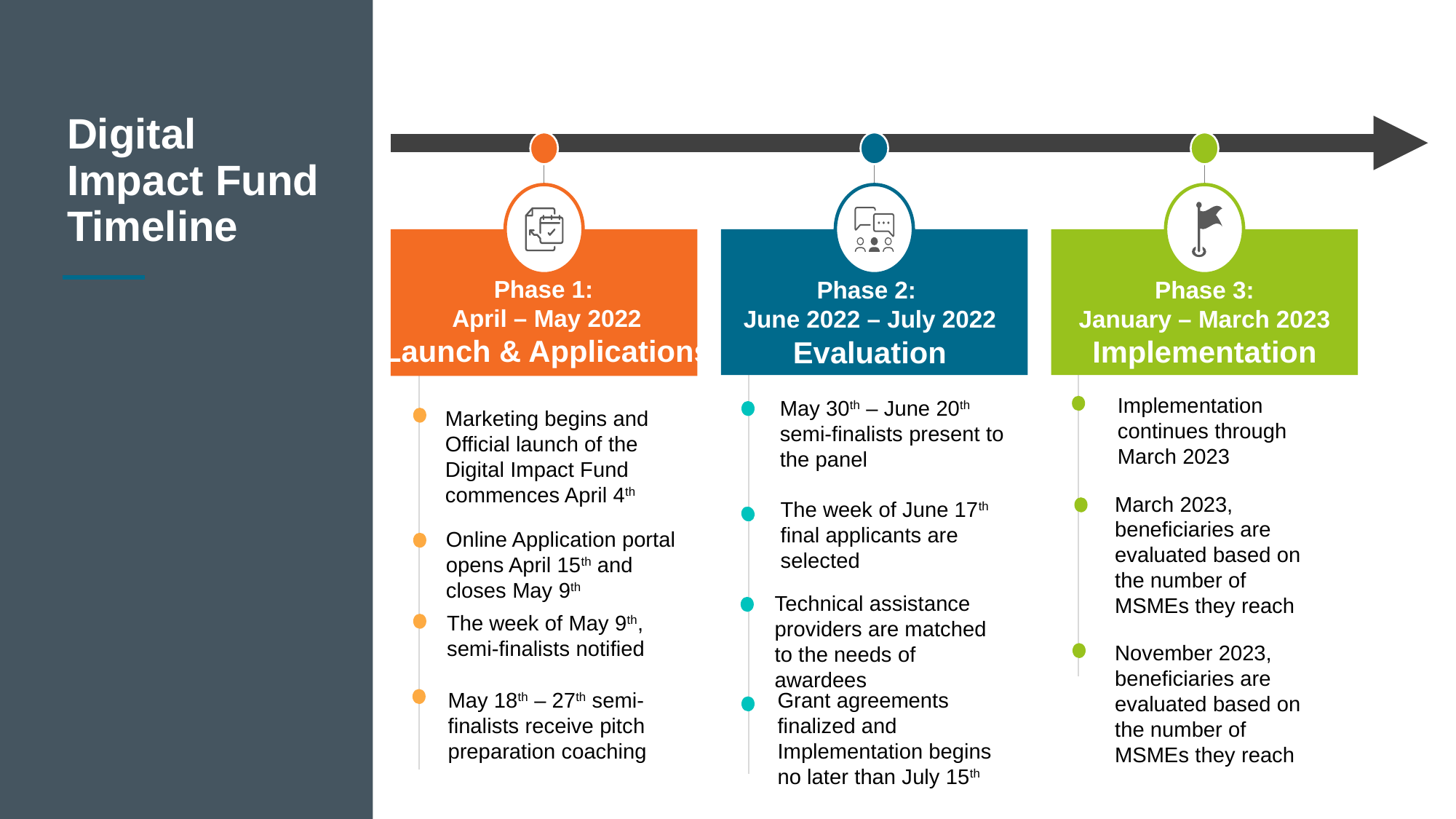

# Digital Impact Fund Timeline

Phase 1:
April – May 2022
Launch & Applications

Phase 2:
June 2022 – July 2022
Evaluation

The week of June 17th final applicants are selected

Phase 3:
January – March 2023
Implementation

Implementation continues through March 2023
May 30th – June 20th semi-finalists present to the panel
Marketing begins and Official launch of the Digital Impact Fund commences April 4th

March 2023, beneficiaries are evaluated based on the number of MSMEs they reach
Online Application portal opens April 15th and closes May 9th

Technical assistance providers are matched to the needs of awardees

The week of May 9th, semi-finalists notified

November 2023, beneficiaries are evaluated based on the number of MSMEs they reach

May 18th – 27th semi-finalists receive pitch preparation coaching
Grant agreements finalized and Implementation begins no later than July 15th